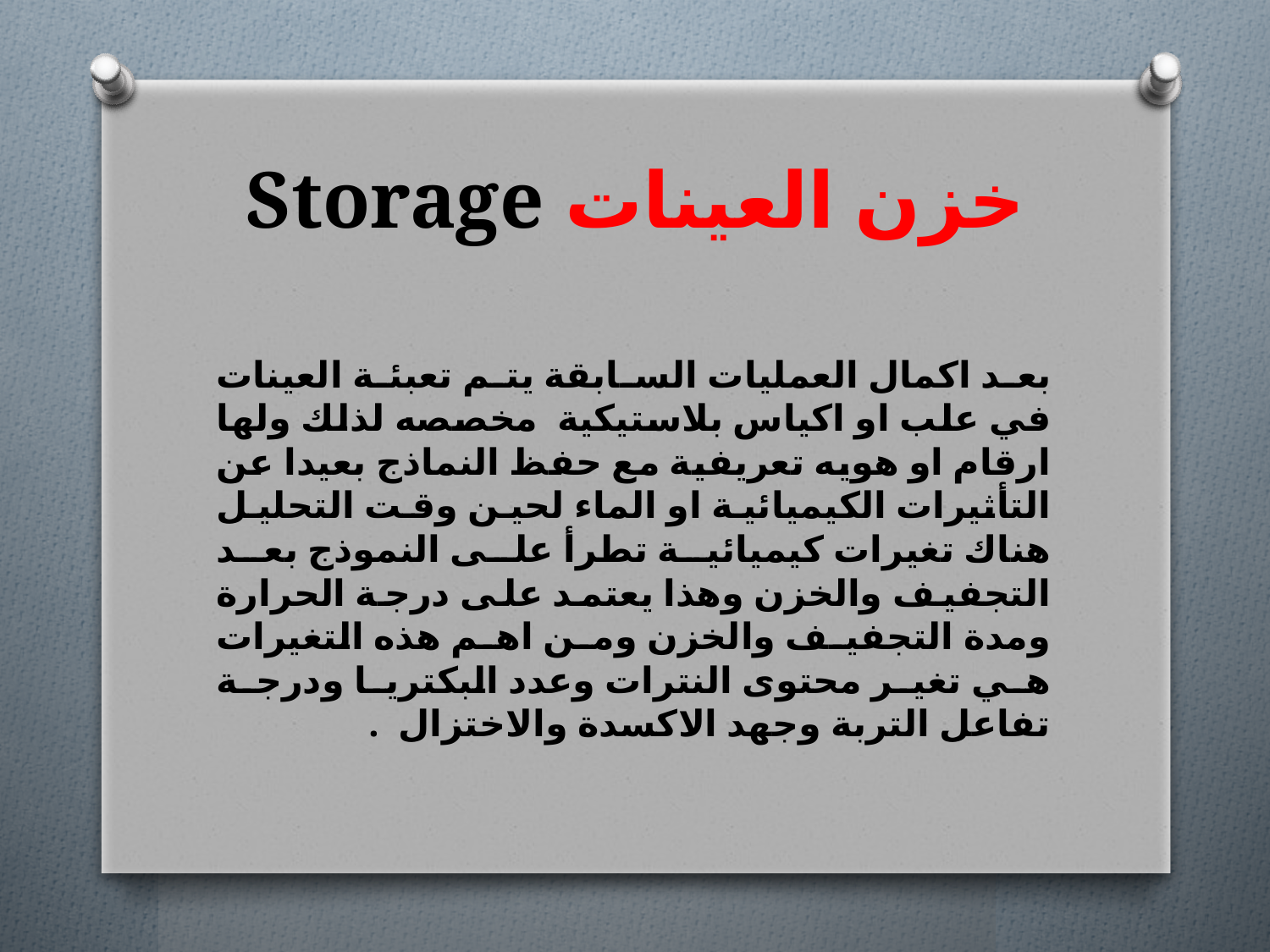

# خزن العينات Storage

بعد اكمال العمليات السابقة يتم تعبئة العينات في علب او اكياس بلاستيكية  مخصصه لذلك ولها ارقام او هويه تعريفية مع حفظ النماذج بعيدا عن التأثيرات الكيميائية او الماء لحين وقت التحليل هناك تغيرات كيميائية تطرأ على النموذج بعد التجفيف والخزن وهذا يعتمد على درجة الحرارة ومدة التجفيف والخزن ومن اهم هذه التغيرات هي تغير محتوى النترات وعدد البكتريا ودرجة تفاعل التربة وجهد الاكسدة والاختزال  .